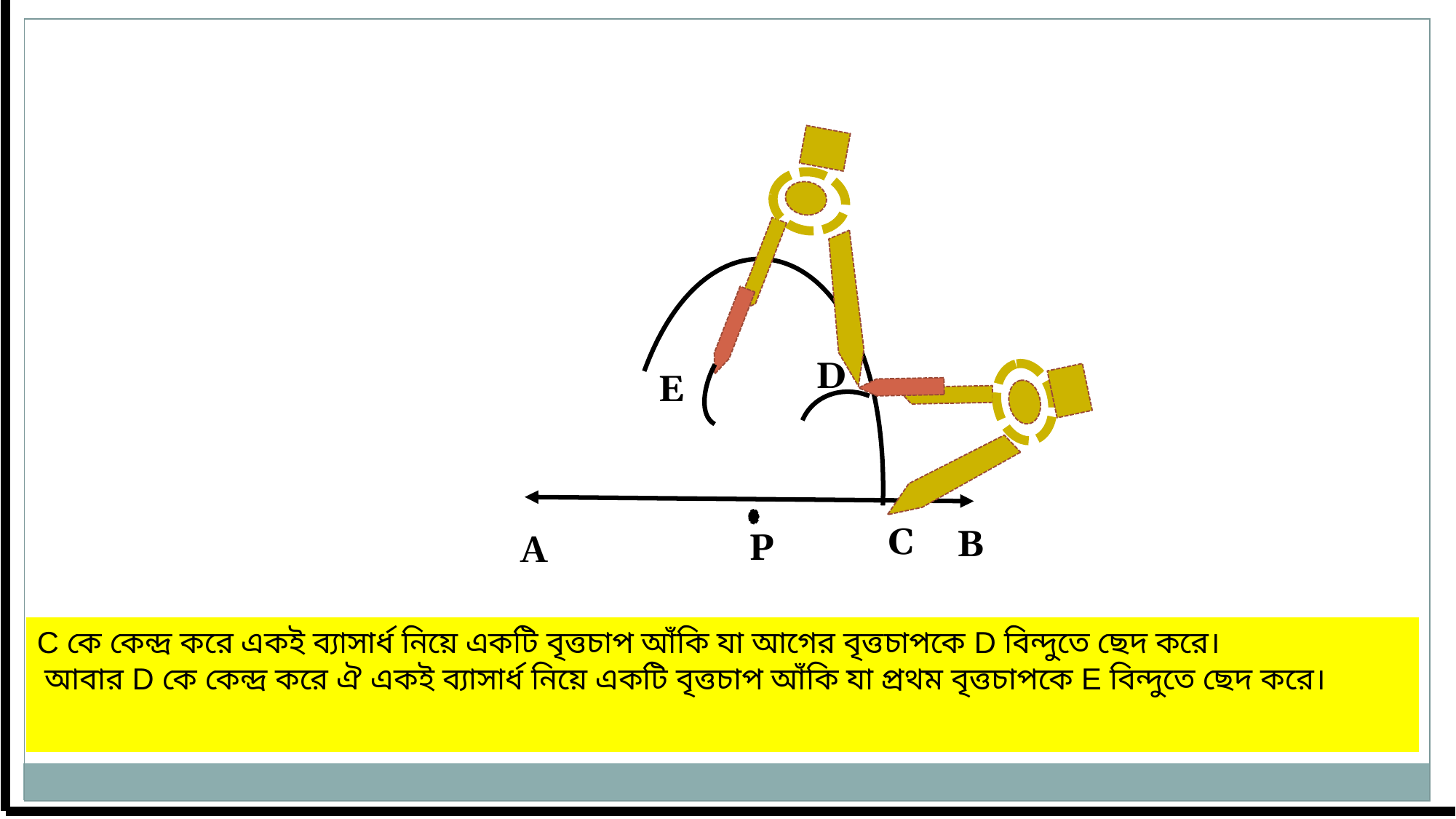

D
E

C
B
P
A
C কে কেন্দ্র করে একই ব্যাসার্ধ নিয়ে একটি বৃত্তচাপ আঁকি যা আগের বৃত্তচাপকে D বিন্দুতে ছেদ করে।
 আবার D কে কেন্দ্র করে ঐ একই ব্যাসার্ধ নিয়ে একটি বৃত্তচাপ আঁকি যা প্রথম বৃত্তচাপকে E বিন্দুতে ছেদ করে।